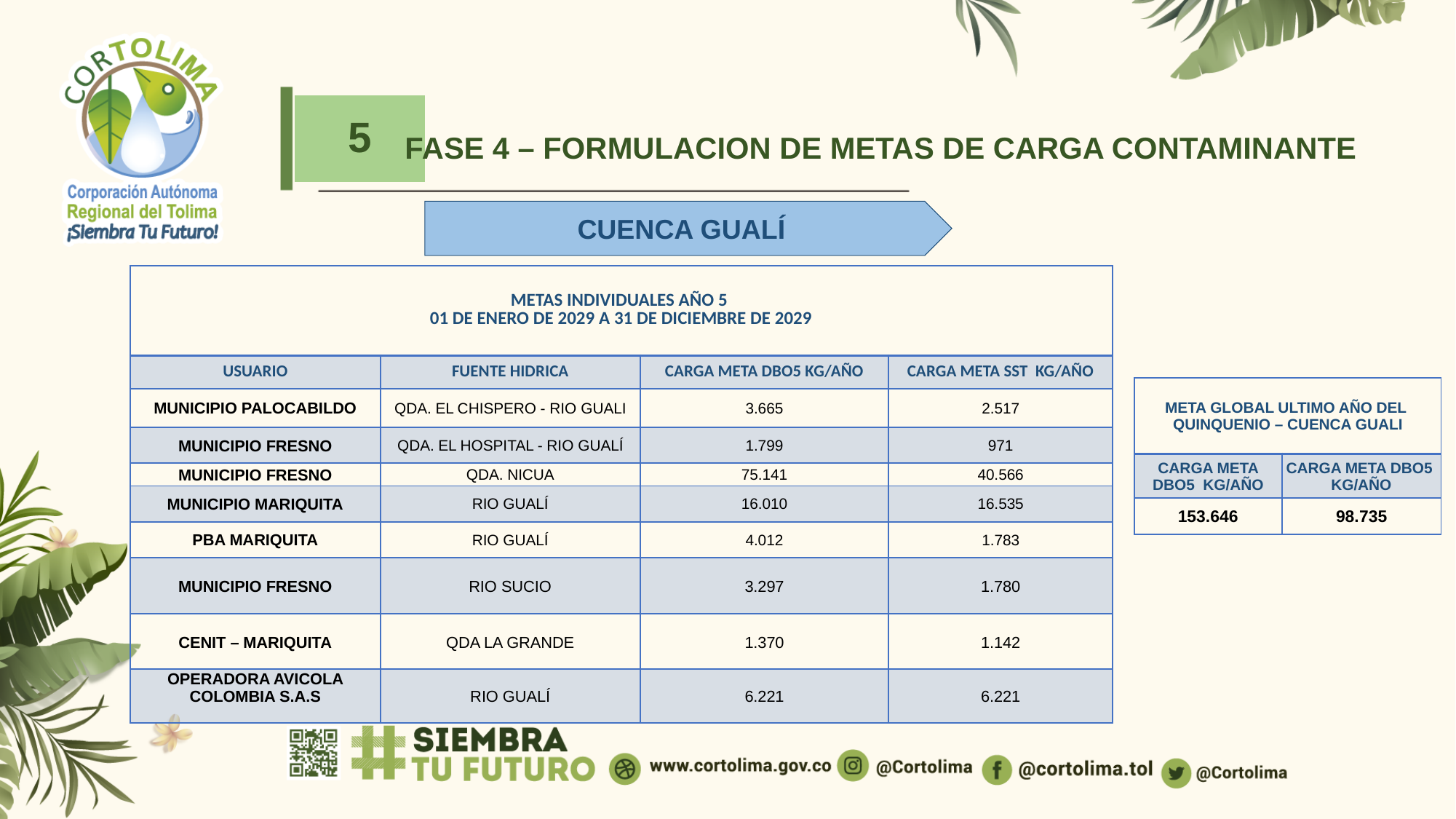

# 5
FASE 4 – FORMULACION DE METAS DE CARGA CONTAMINANTE
CUENCA GUALÍ
| METAS INDIVIDUALES AÑO 5 01 DE ENERO DE 2029 A 31 DE DICIEMBRE DE 2029 |  |  |  |
| --- | --- | --- | --- |
| USUARIO | FUENTE HIDRICA | CARGA META DBO5 KG/AÑO | CARGA META SST KG/AÑO |
| MUNICIPIO PALOCABILDO | QDA. EL CHISPERO - RIO GUALI | 3.665 | 2.517 |
| MUNICIPIO FRESNO | QDA. EL HOSPITAL - RIO GUALÍ | 1.799 | 971 |
| MUNICIPIO FRESNO | QDA. NICUA | 75.141 | 40.566 |
| MUNICIPIO MARIQUITA | RIO GUALÍ | 16.010 | 16.535 |
| PBA MARIQUITA | RIO GUALÍ | 4.012 | 1.783 |
| MUNICIPIO FRESNO | RIO SUCIO | 3.297 | 1.780 |
| CENIT – MARIQUITA | QDA LA GRANDE | 1.370 | 1.142 |
| OPERADORA AVICOLA COLOMBIA S.A.S | RIO GUALÍ | 6.221 | 6.221 |
| META GLOBAL ULTIMO AÑO DEL QUINQUENIO – CUENCA GUALI |  |
| --- | --- |
| CARGA META DBO5 KG/AÑO | CARGA META DBO5 KG/AÑO |
| 153.646 | 98.735 |